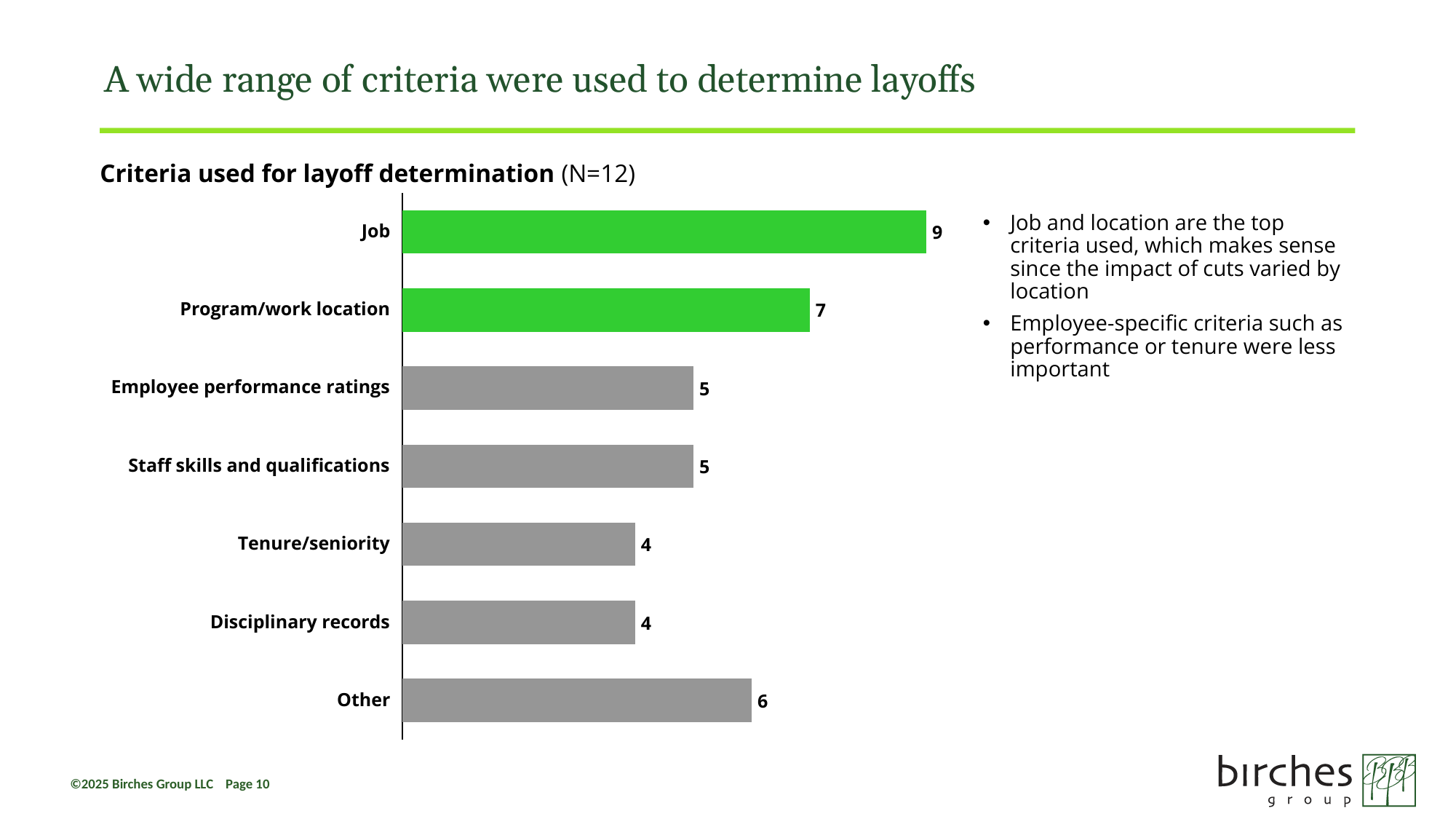

# A wide range of criteria were used to determine layoffs

### Chart

| Category |  |
|---|---|
Criteria used for layoff determination (N=12)
Job and location are the top criteria used, which makes sense since the impact of cuts varied by location
Employee-specific criteria such as performance or tenure were less important
Job
Program/work location
Employee performance ratings
Staff skills and qualifications
Tenure/seniority
Disciplinary records
Other